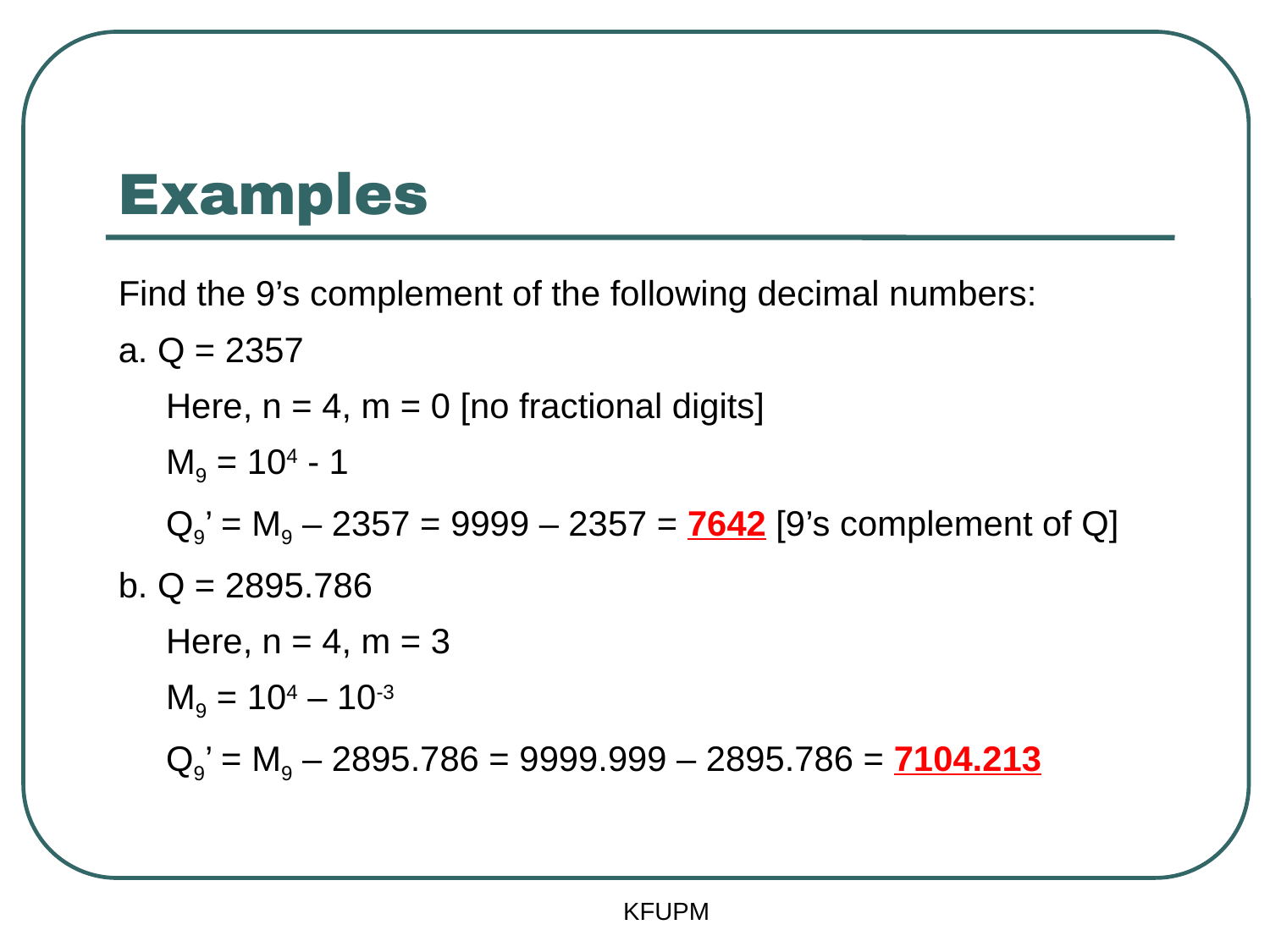

# Examples
Find the 9’s complement of the following decimal numbers:
a. Q = 2357
	Here, n = 4, m = 0 [no fractional digits]
	M9 = 104 - 1
	Q9’ = M9 – 2357 = 9999 – 2357 = 7642 [9’s complement of Q]
b. Q = 2895.786
	Here, n = 4, m = 3
	M9 = 104 – 10-3
	Q9’ = M9 – 2895.786 = 9999.999 – 2895.786 = 7104.213

KFUPM